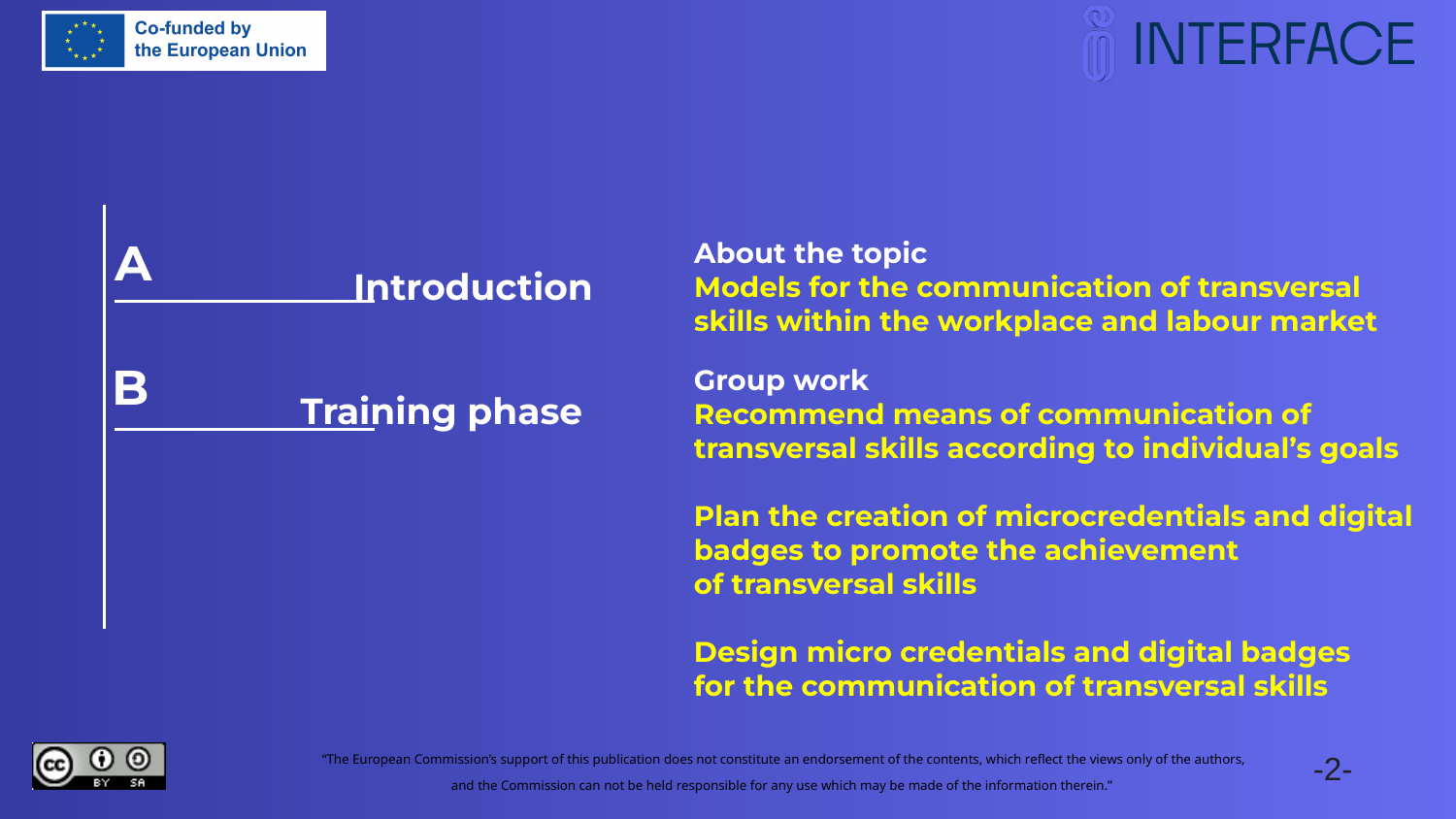

A
About the topic
Models for the communication of transversal skills within the workplace and labour market
# Introduction
B
Training phase
Group work
Recommend means of communication of transversal skills according to individual’s goals

Plan the creation of microcredentials and digital badges to promote the achievement
of transversal skills

Design micro credentials and digital badges
for the communication of transversal skills